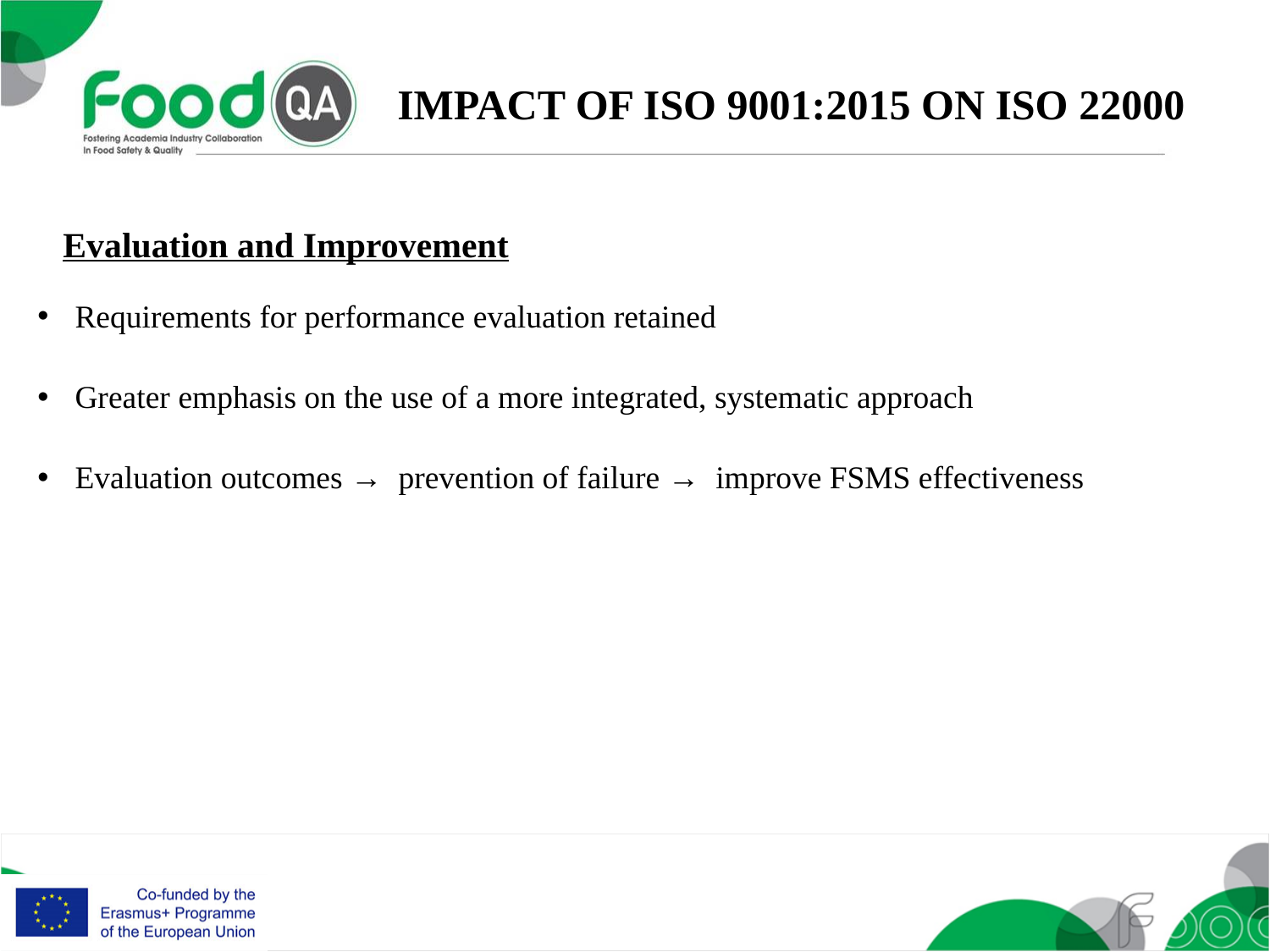

IMPACT OF ISO 9001:2015 ON ISO 22000
Evaluation and Improvement
Requirements for performance evaluation retained
Greater emphasis on the use of a more integrated, systematic approach
Evaluation outcomes →  prevention of failure →  improve FSMS effectiveness